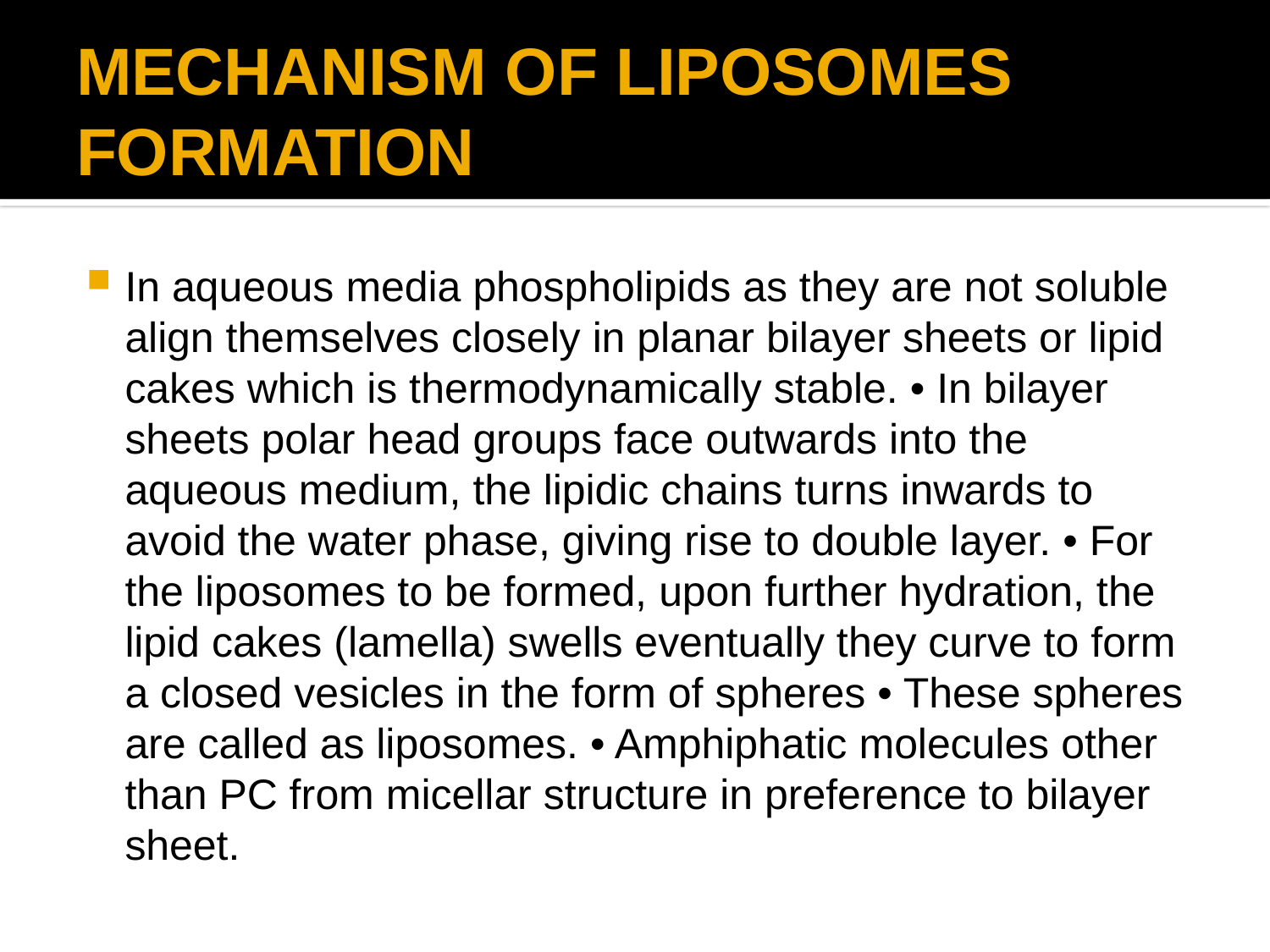

# MECHANISM OF LIPOSOMES FORMATION
In aqueous media phospholipids as they are not soluble align themselves closely in planar bilayer sheets or lipid cakes which is thermodynamically stable. • In bilayer sheets polar head groups face outwards into the aqueous medium, the lipidic chains turns inwards to avoid the water phase, giving rise to double layer. • For the liposomes to be formed, upon further hydration, the lipid cakes (lamella) swells eventually they curve to form a closed vesicles in the form of spheres • These spheres are called as liposomes. • Amphiphatic molecules other than PC from micellar structure in preference to bilayer sheet.